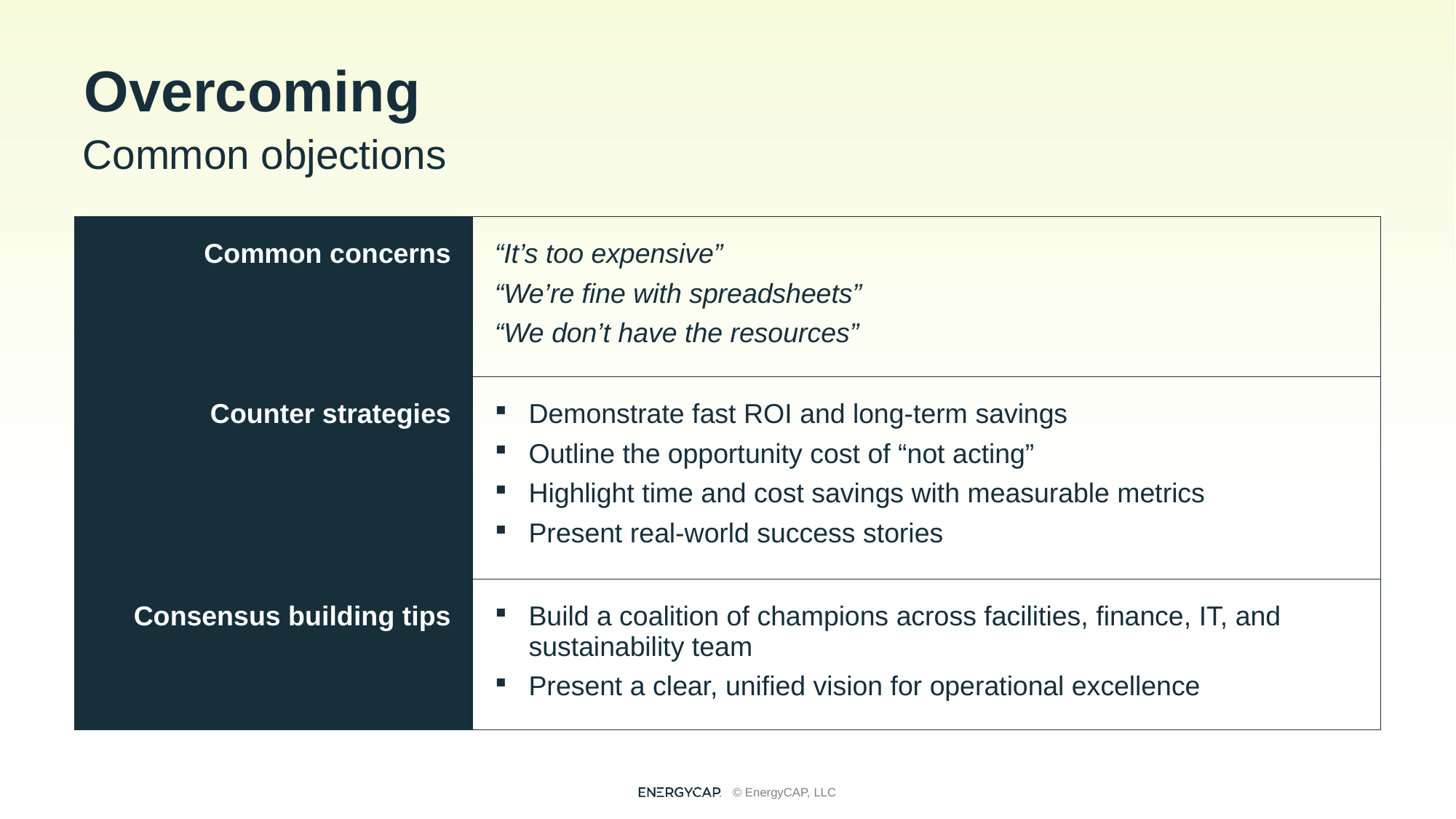

Overcoming
Common objections
| Common concerns | “It’s too expensive” “We’re fine with spreadsheets” “We don’t have the resources” |
| --- | --- |
| Counter strategies | Demonstrate fast ROI and long-term savings Outline the opportunity cost of “not acting” Highlight time and cost savings with measurable metrics Present real-world success stories |
| Consensus building tips | Build a coalition of champions across facilities, finance, IT, and sustainability team Present a clear, unified vision for operational excellence |
This is an option or the slide with both diagrams